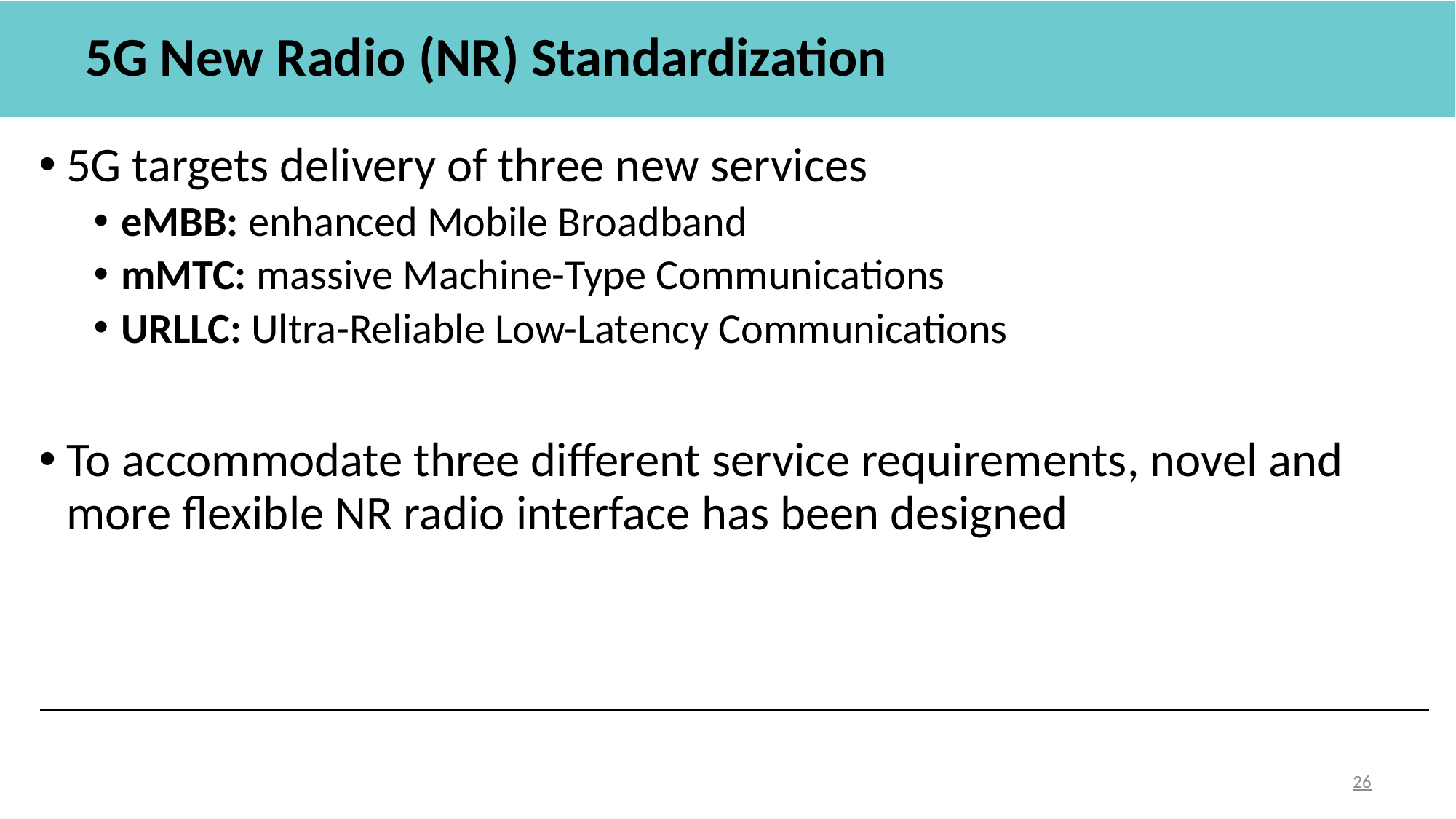

5G New Radio (NR) Standardization
5G targets delivery of three new services
eMBB: enhanced Mobile Broadband
mMTC: massive Machine-Type Communications
URLLC: Ultra-Reliable Low-Latency Communications

To accommodate three different service requirements, novel and more flexible NR radio interface has been designed